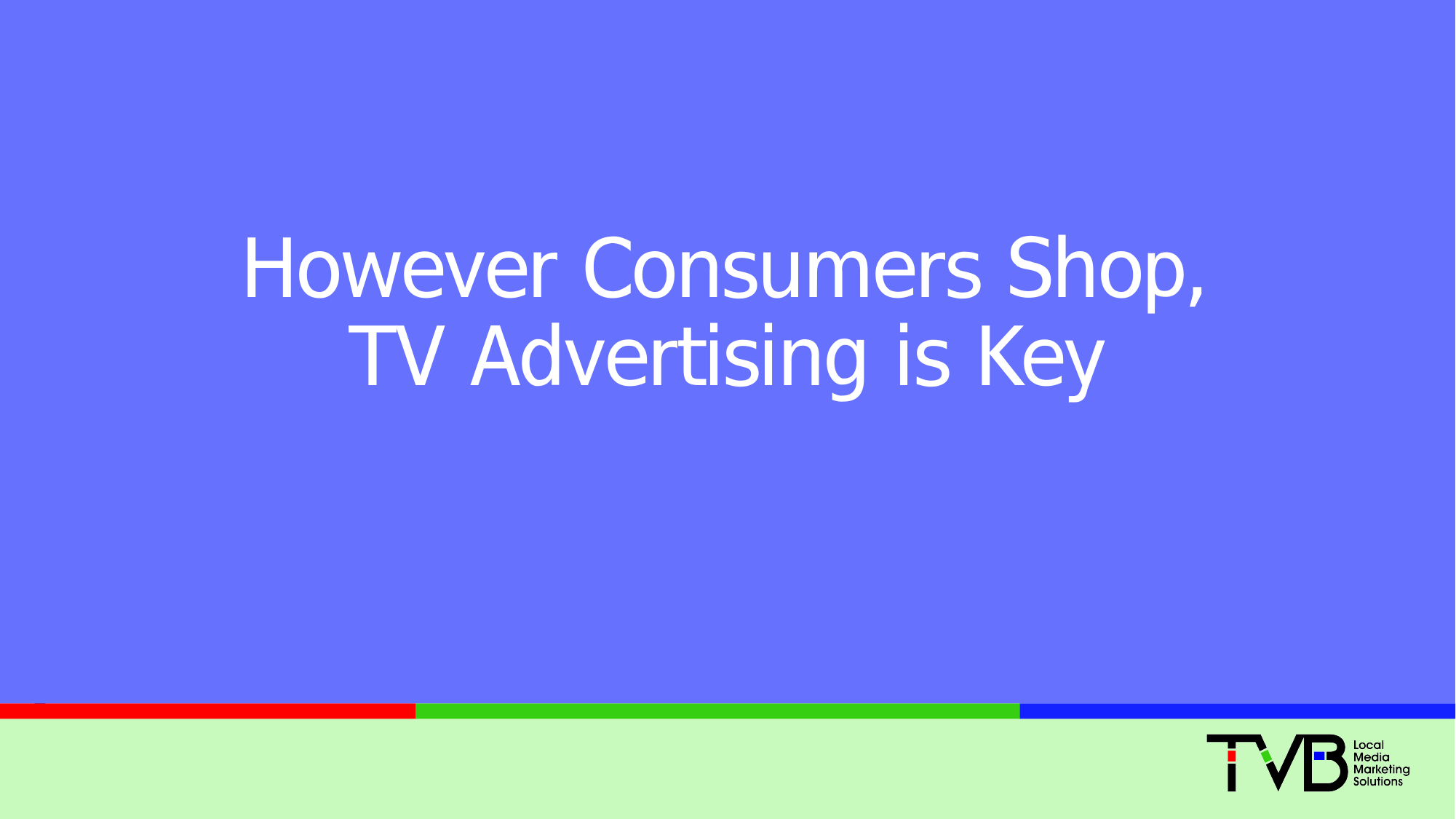

# However Consumers Shop, TV Advertising is Key